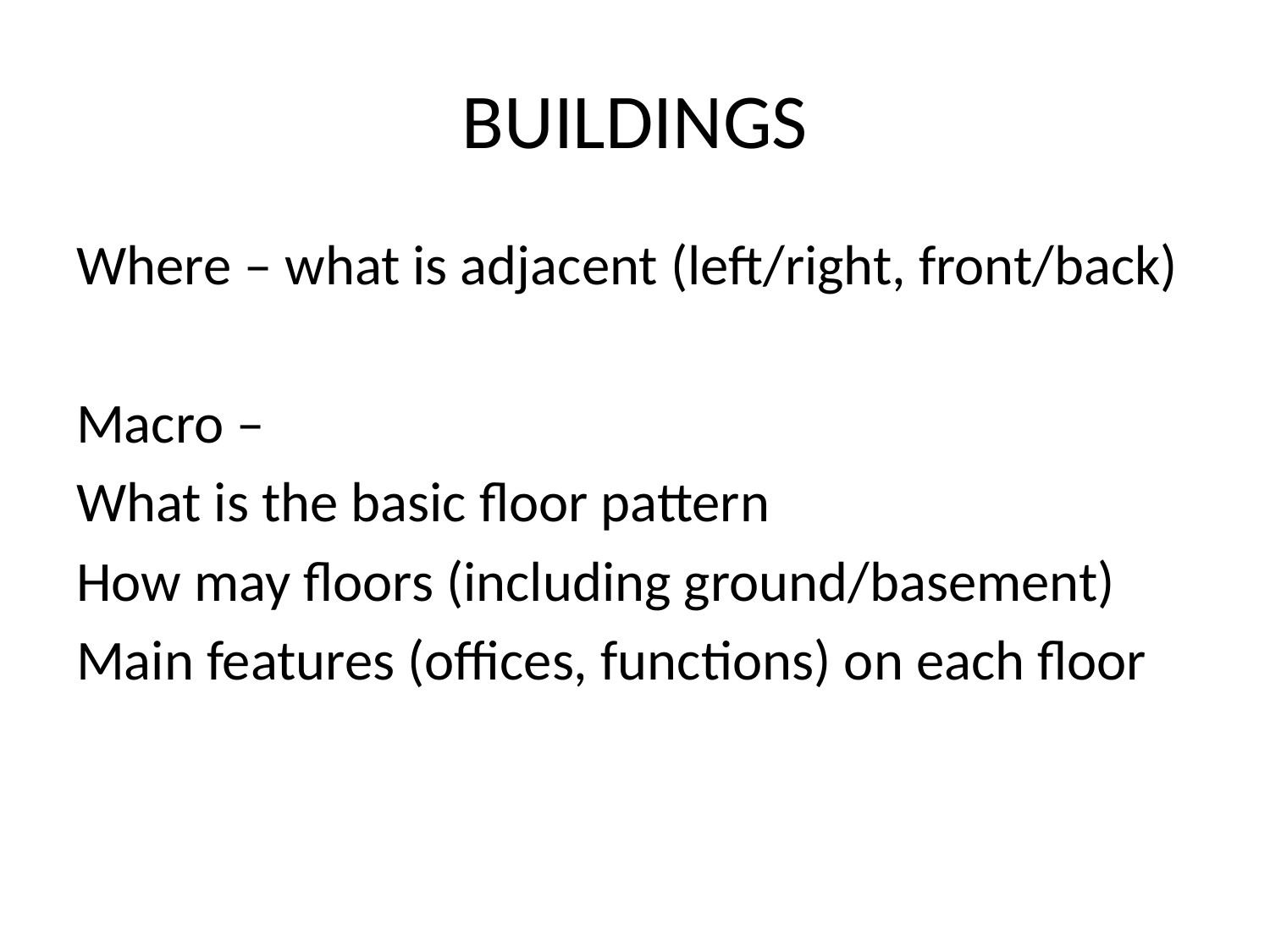

# BUILDINGS
Where – what is adjacent (left/right, front/back)

Macro –
What is the basic floor pattern
How may floors (including ground/basement)
Main features (offices, functions) on each floor